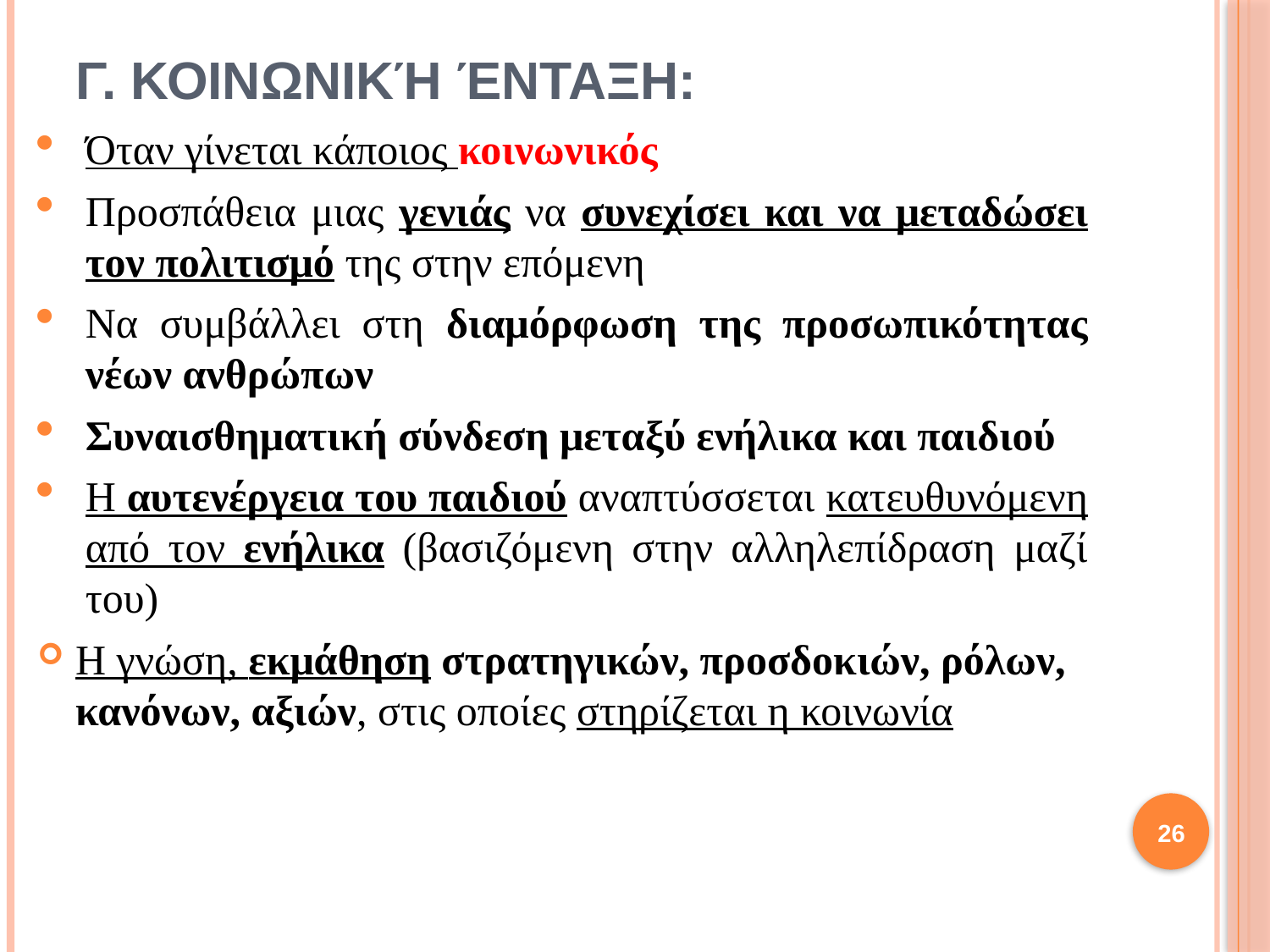

# Γ. Κοινωνική ένταξη:
Όταν γίνεται κάποιος κοινωνικός
Προσπάθεια μιας γενιάς να συνεχίσει και να μεταδώσει τον πολιτισμό της στην επόμενη
Να συμβάλλει στη διαμόρφωση της προσωπικότητας νέων ανθρώπων
Συναισθηματική σύνδεση μεταξύ ενήλικα και παιδιού
Η αυτενέργεια του παιδιού αναπτύσσεται κατευθυνόμενη από τον ενήλικα (βασιζόμενη στην αλληλεπίδραση μαζί του)
Η γνώση, εκμάθηση στρατηγικών, προσδοκιών, ρόλων, κανόνων, αξιών, στις οποίες στηρίζεται η κοινωνία
26